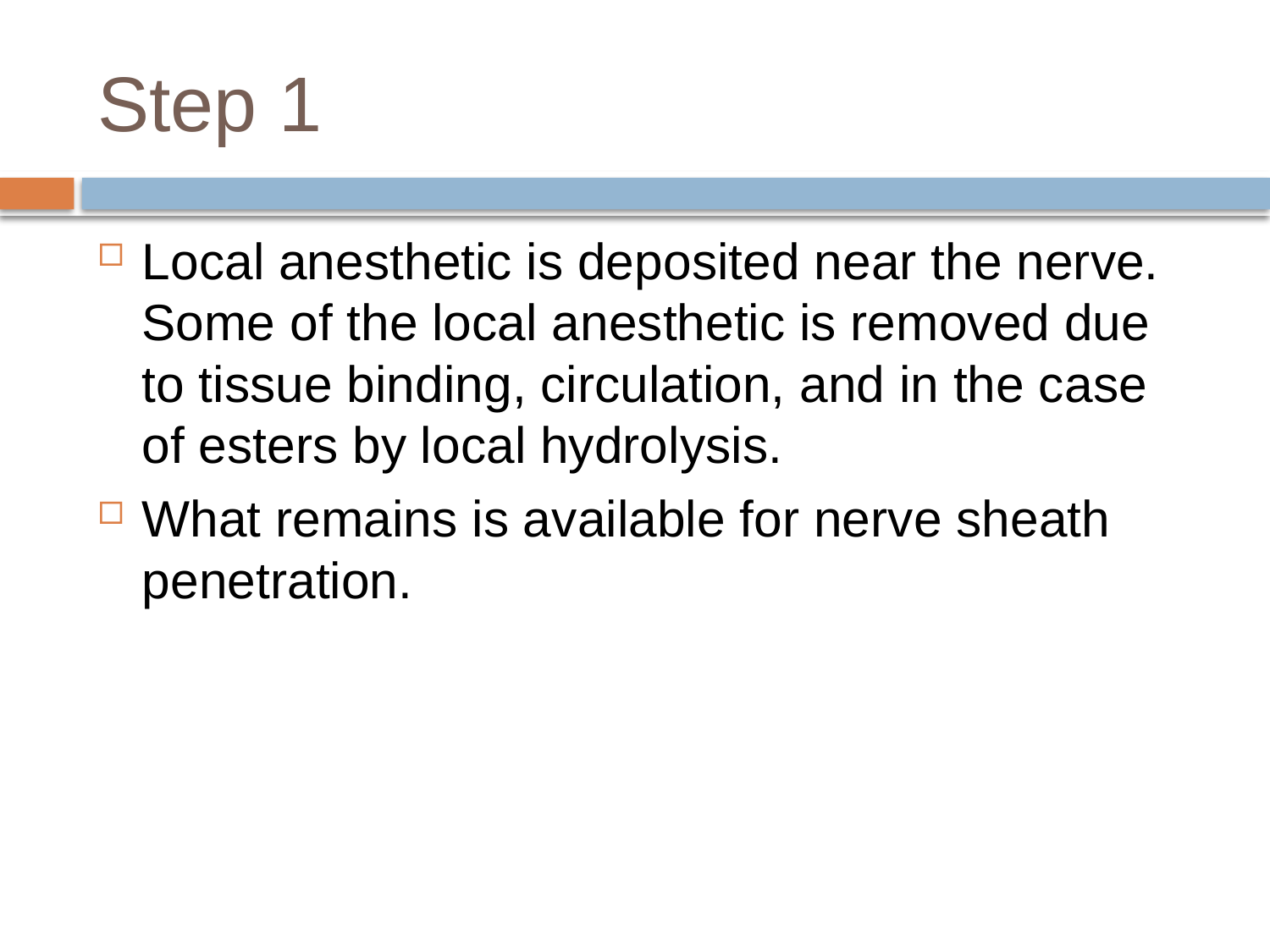

# Step 1
Local anesthetic is deposited near the nerve.  Some of the local anesthetic is removed due to tissue binding, circulation, and in the case of esters by local hydrolysis.
What remains is available for nerve sheath penetration.